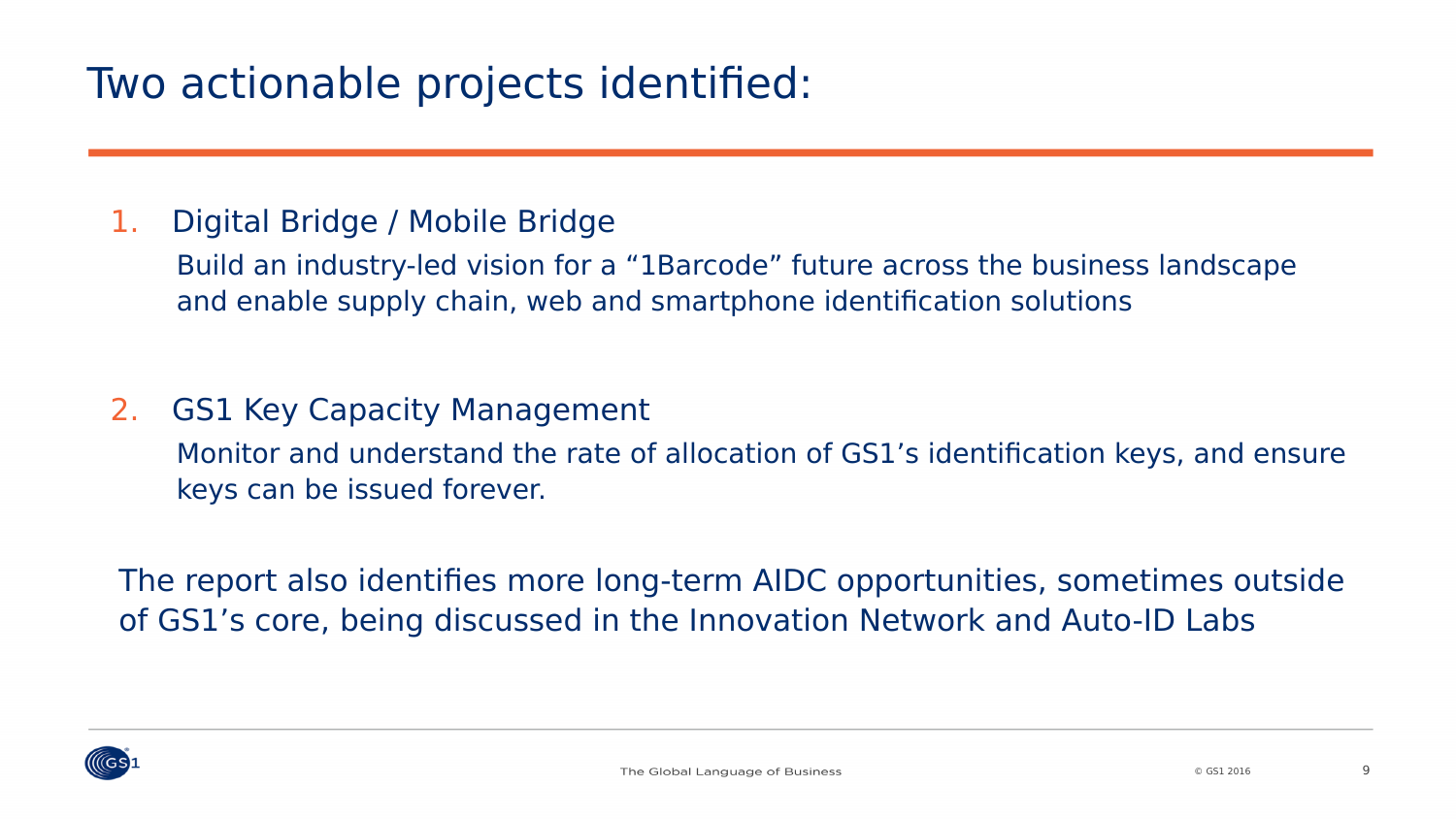

# Two actionable projects identified:
Digital Bridge / Mobile Bridge
Build an industry-led vision for a “1Barcode” future across the business landscape and enable supply chain, web and smartphone identification solutions

GS1 Key Capacity Management
Monitor and understand the rate of allocation of GS1’s identification keys, and ensure keys can be issued forever.

The report also identifies more long-term AIDC opportunities, sometimes outside of GS1’s core, being discussed in the Innovation Network and Auto-ID Labs
9